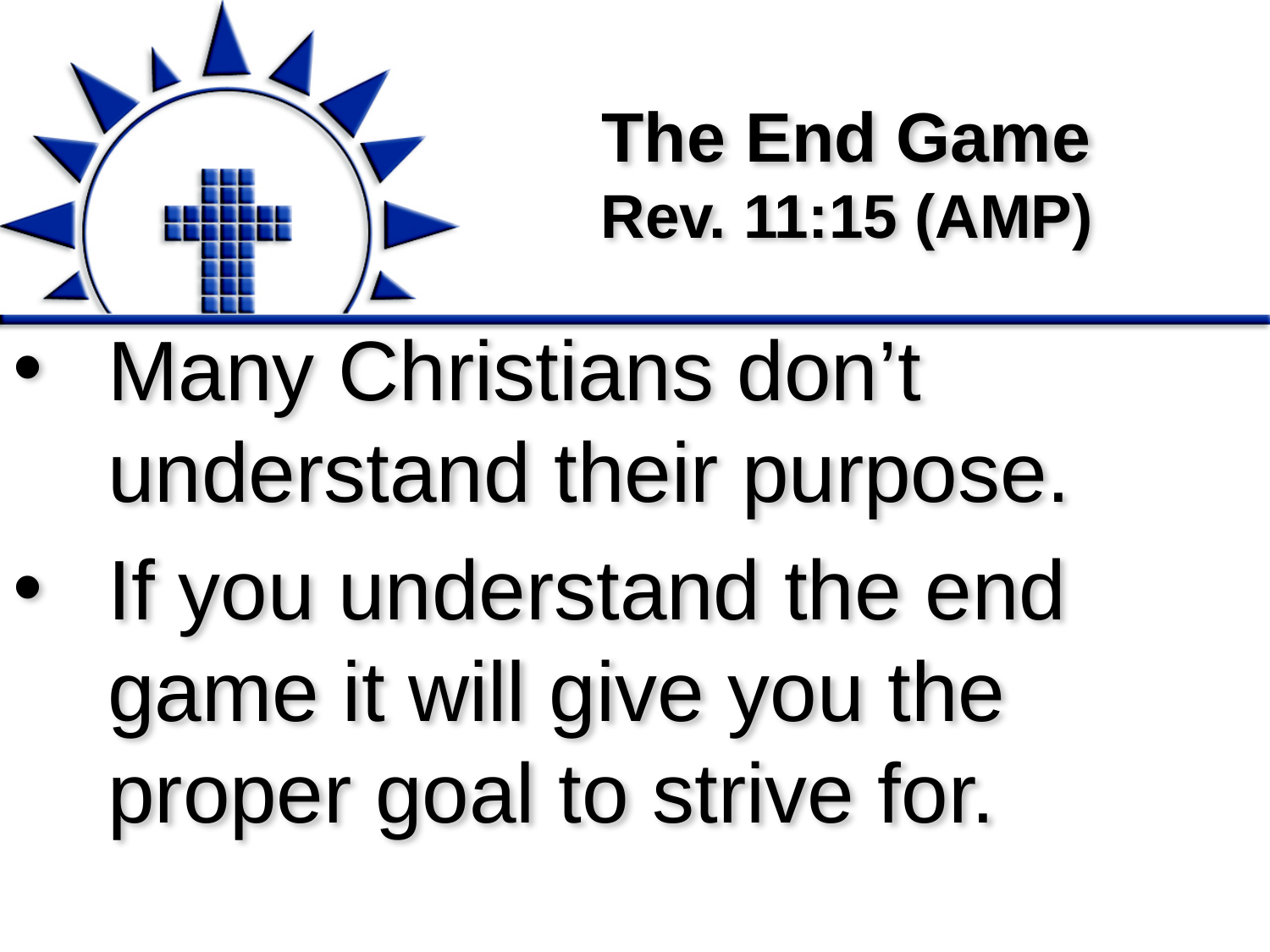

# The End Game Rev. 11:15 (AMP)
Many Christians don’t understand their purpose.
If you understand the end game it will give you the proper goal to strive for.